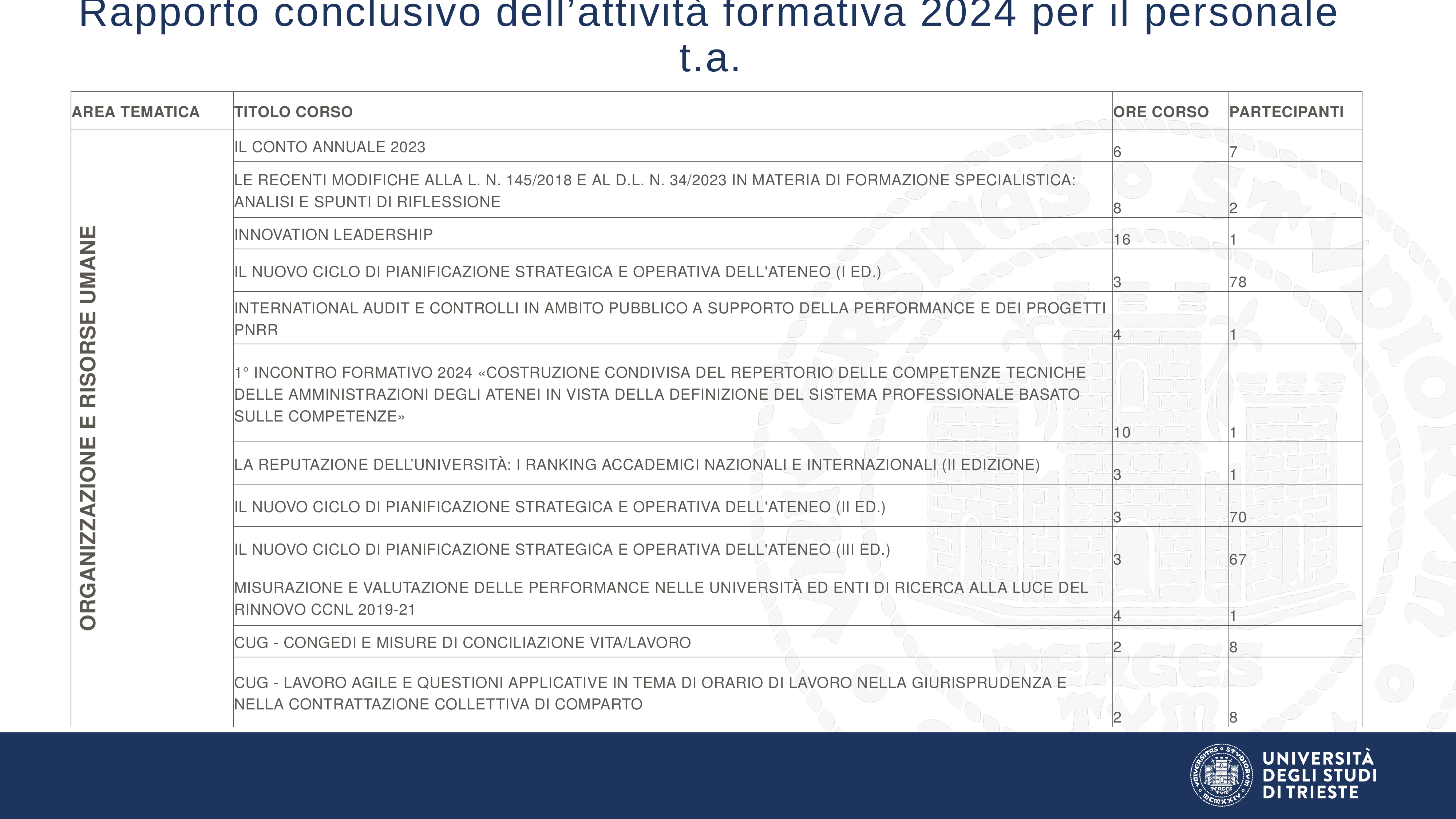

# Rapporto conclusivo dell’attività formativa 2024 per il personale t.a.
| Area tematica | TITOLO CORSO | ORE CORSO | PARTECIPANTI |
| --- | --- | --- | --- |
| Organizzazione e Risorse Umane | Il conto annuale 2023 | 6 | 7 |
|  | Le recenti modifiche alla L. n. 145/2018 e al D.L. n. 34/2023 in materia di formazione specialistica: analisi e spunti di riflessione | 8 | 2 |
|  | Innovation leadership | 16 | 1 |
|  | Il nuovo ciclo di pianificazione strategica e operativa dell'Ateneo (I ed.) | 3 | 78 |
|  | International audit e controlli in ambito pubblico a supporto della performance e dei progetti PNRR | 4 | 1 |
|  | 1° Incontro formativo 2024 «Costruzione condivisa del repertorio delle competenze tecniche delle Amministrazioni degli Atenei in vista della definizione del sistema professionale basato sulle competenze» | 10 | 1 |
|  | La reputazione dell’Università: i ranking accademici nazionali e internazionali (II Edizione) | 3 | 1 |
|  | Il nuovo ciclo di pianificazione strategica e operativa dell'Ateneo (II ed.) | 3 | 70 |
|  | Il nuovo ciclo di pianificazione strategica e operativa dell'Ateneo (III ed.) | 3 | 67 |
|  | Misurazione e valutazione delle performance nelle Università ed enti di ricerca alla luce del rinnovo CCNL 2019-21 | 4 | 1 |
|  | CUG - Congedi e misure di conciliazione vita/lavoro | 2 | 8 |
|  | CUG - Lavoro agile e questioni applicative in tema di orario di lavoro nella giurisprudenza e nella contrattazione collettiva di comparto | 2 | 8 |